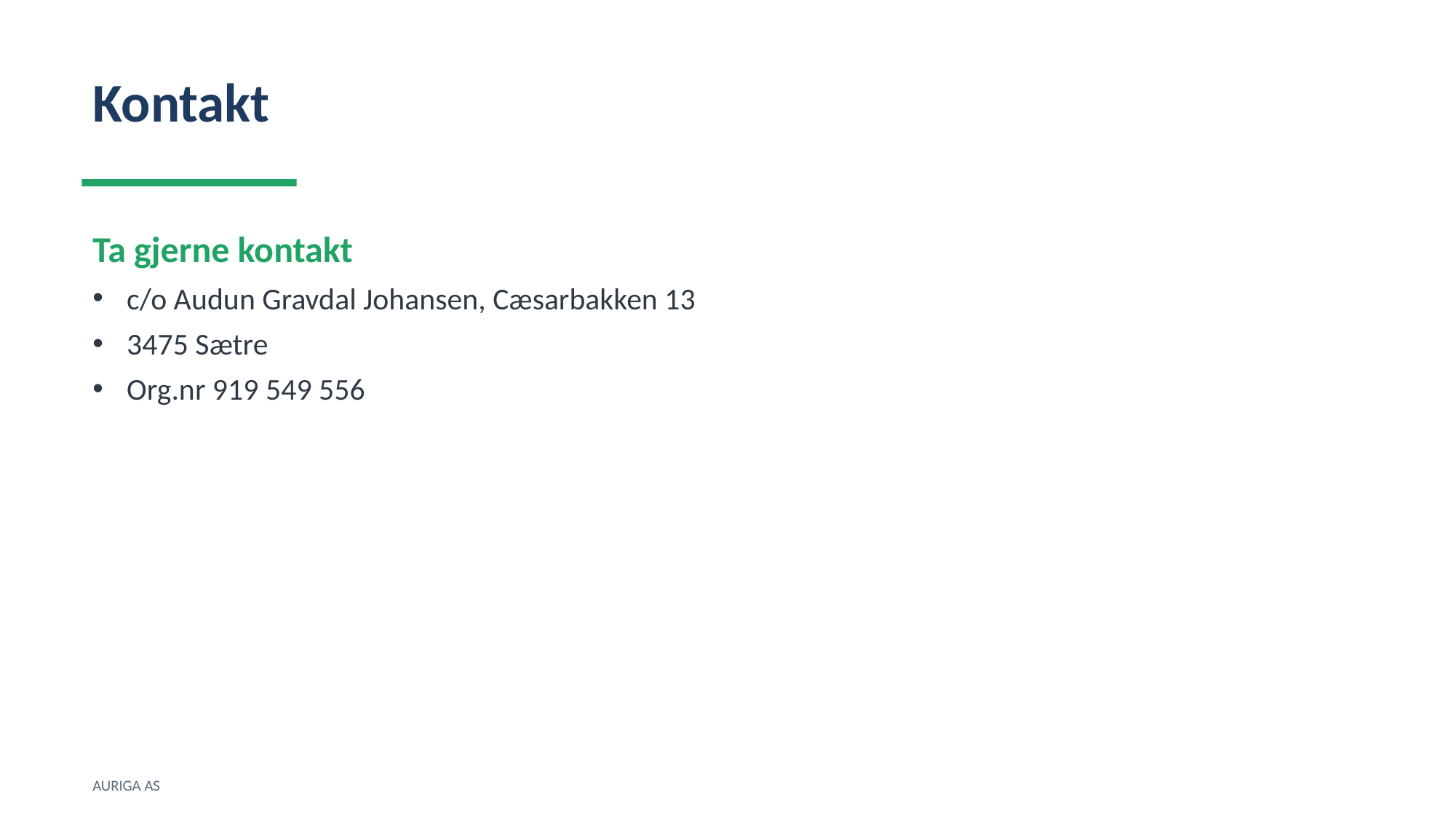

Kontakt

Ta gjerne kontakt
c/o Audun Gravdal Johansen, Cæsarbakken 13
3475 Sætre
Org.nr 919 549 556
AURIGA AS